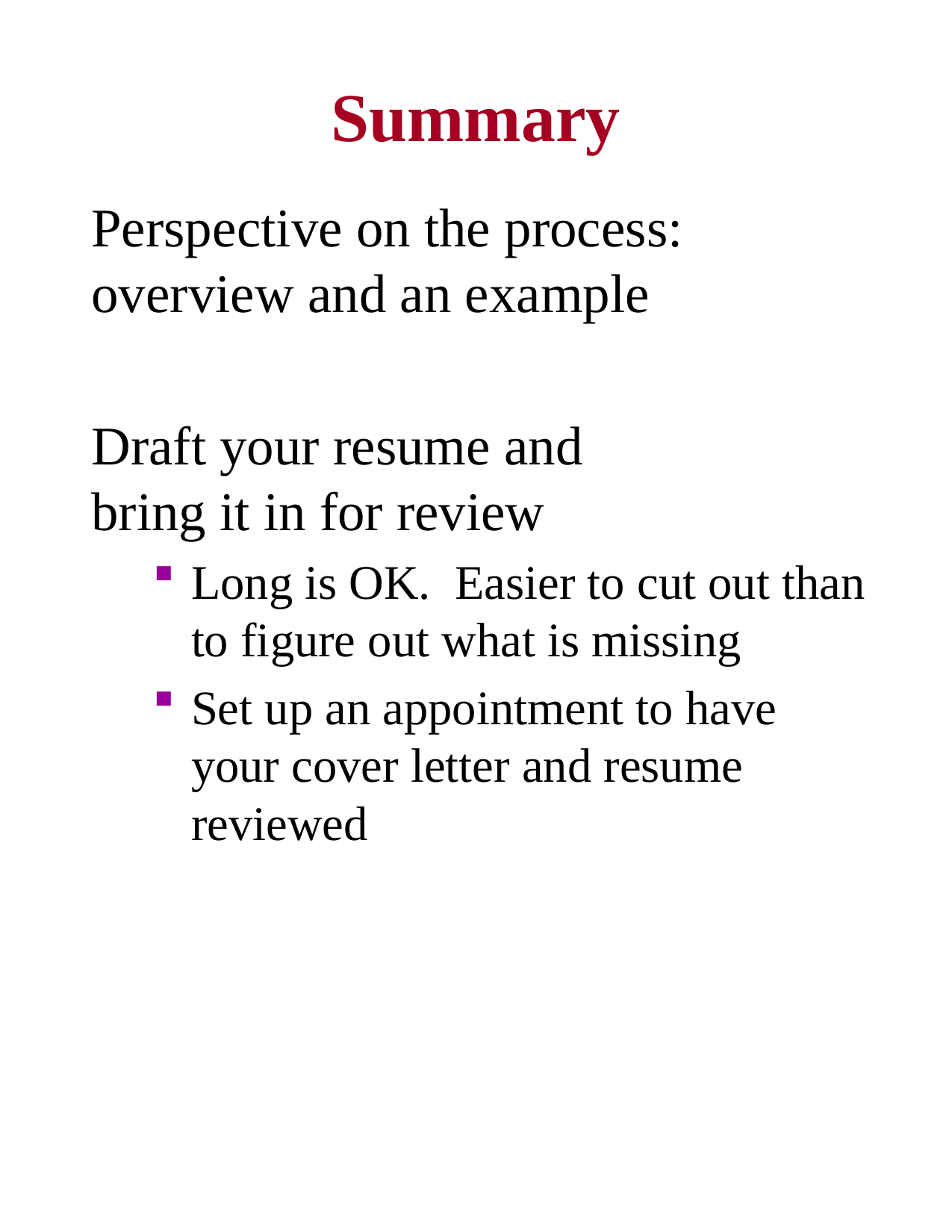

# Summary
Perspective on the process:  overview and an example

Draft your resume and
bring it in for review
Long is OK.  Easier to cut out than to figure out what is missing
Set up an appointment to have your cover letter and resume reviewed